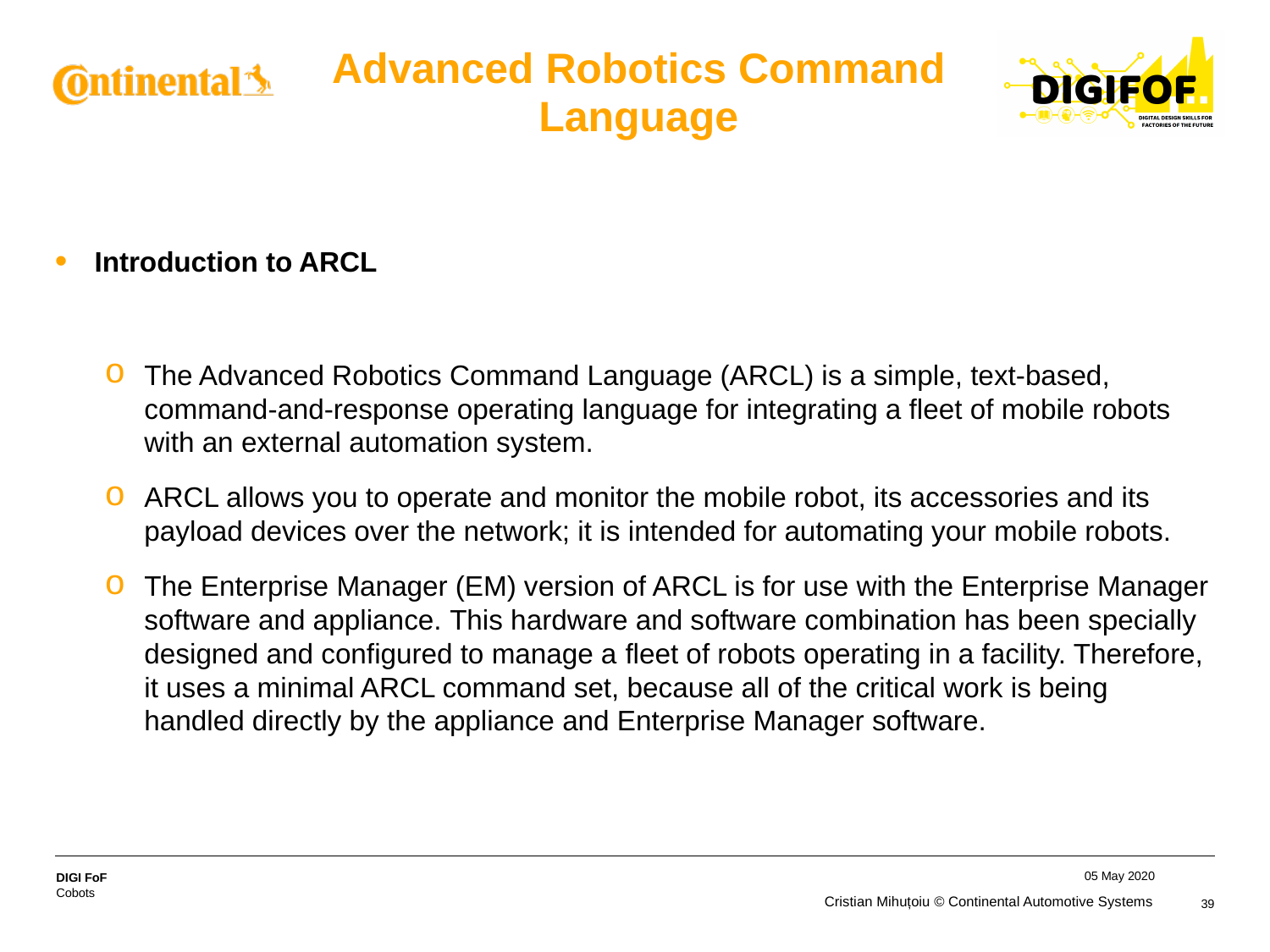

# Advanced Robotics Command Language

Introduction to ARCL

The Advanced Robotics Command Language (ARCL) is a simple, text-based, command-and-response operating language for integrating a fleet of mobile robots with an external automation system.
ARCL allows you to operate and monitor the mobile robot, its accessories and its payload devices over the network; it is intended for automating your mobile robots.
The Enterprise Manager (EM) version of ARCL is for use with the Enterprise Manager software and appliance. This hardware and software combination has been specially designed and configured to manage a fleet of robots operating in a facility. Therefore, it uses a minimal ARCL command set, because all of the critical work is being handled directly by the appliance and Enterprise Manager software.